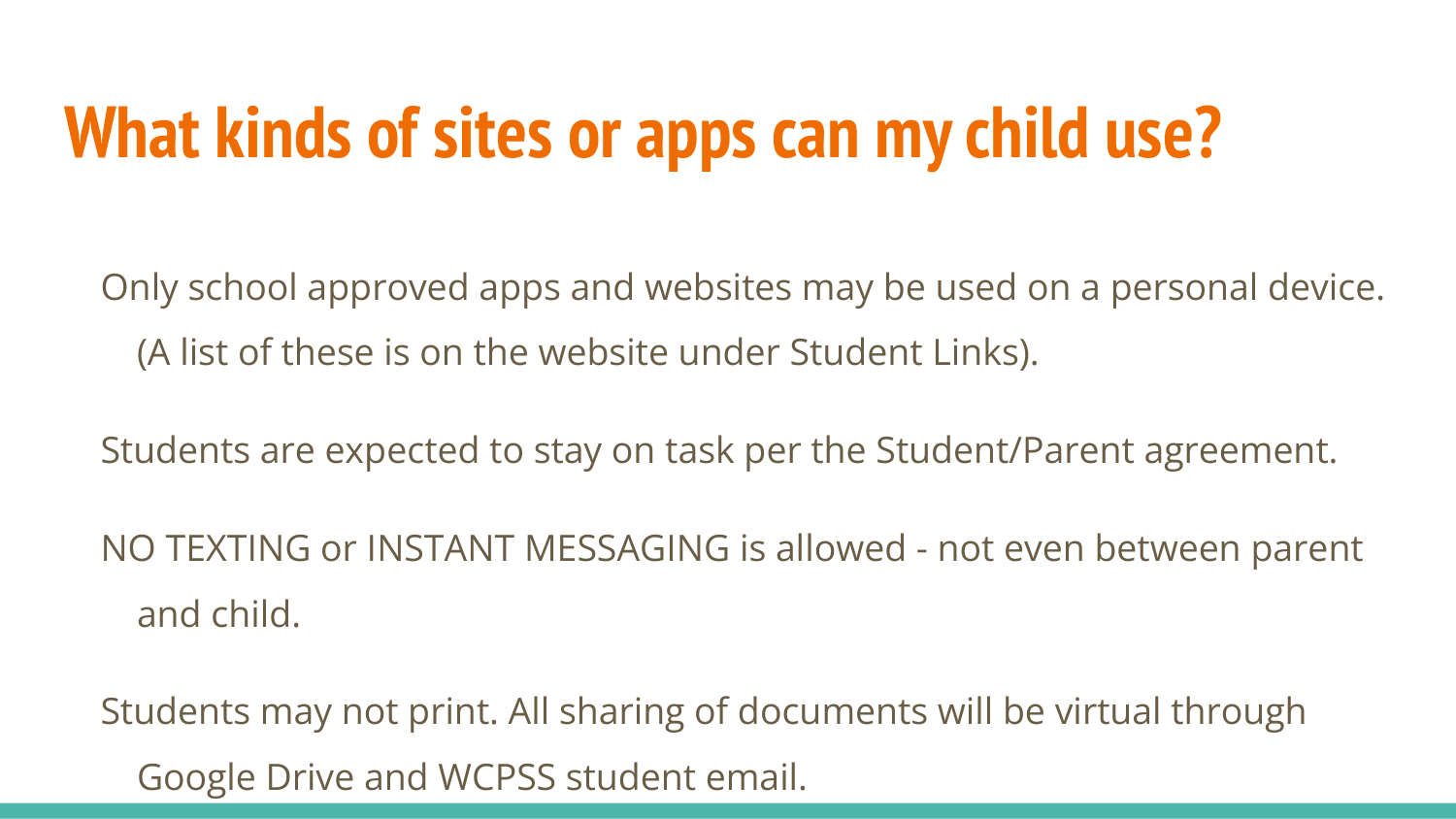

# What kinds of sites or apps can my child use?
Only school approved apps and websites may be used on a personal device. (A list of these is on the website under Student Links).
Students are expected to stay on task per the Student/Parent agreement.
NO TEXTING or INSTANT MESSAGING is allowed - not even between parent and child.
Students may not print. All sharing of documents will be virtual through Google Drive and WCPSS student email.
Games will be teacher led and based on curriculum.